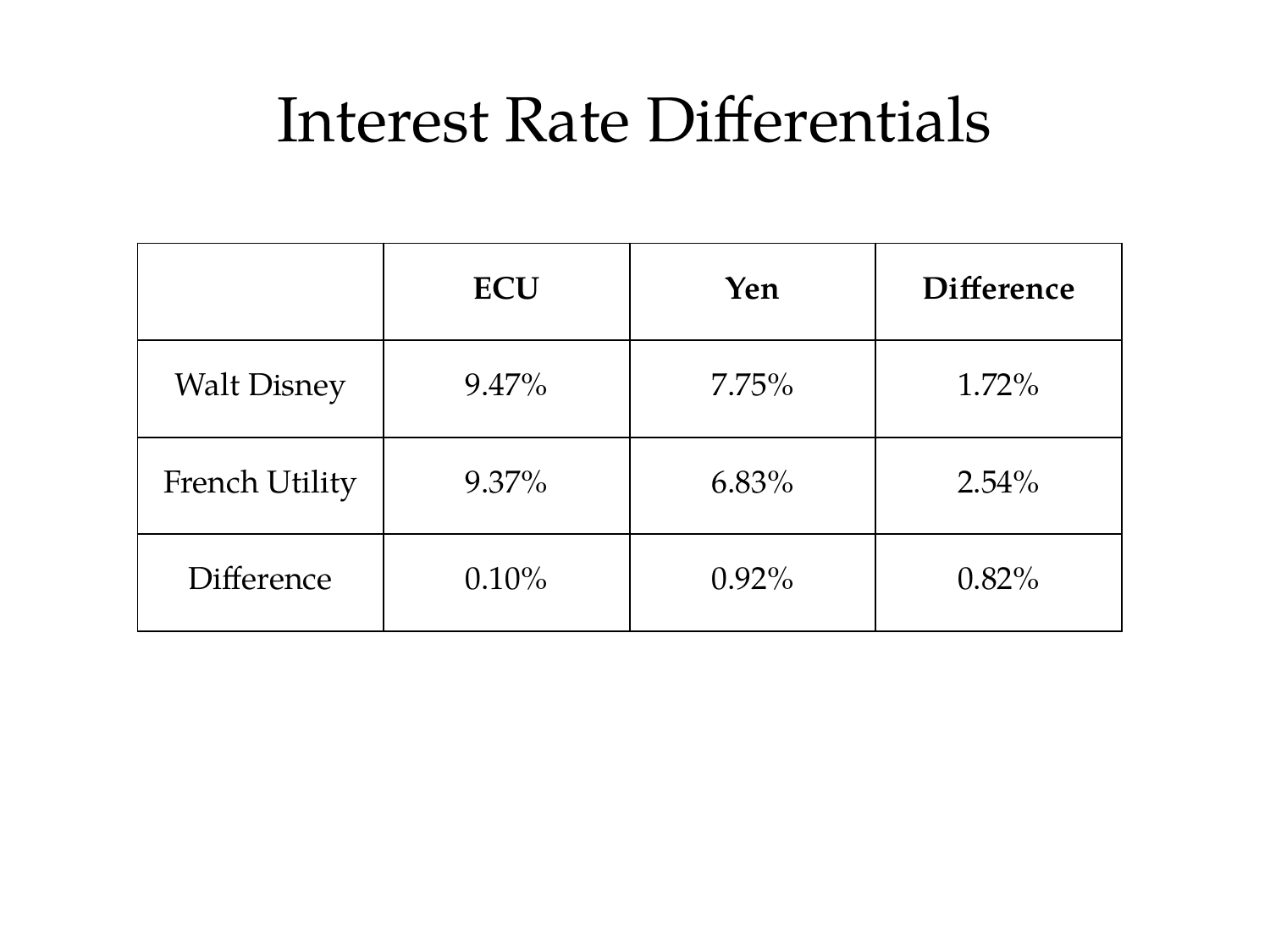

# Interest Rate Differentials

|  | ECU | Yen | Difference |
| --- | --- | --- | --- |
| Walt Disney | 9.47% | 7.75% | 1.72% |
| French Utility | 9.37% | 6.83% | 2.54% |
| Difference | 0.10% | 0.92% | 0.82% |